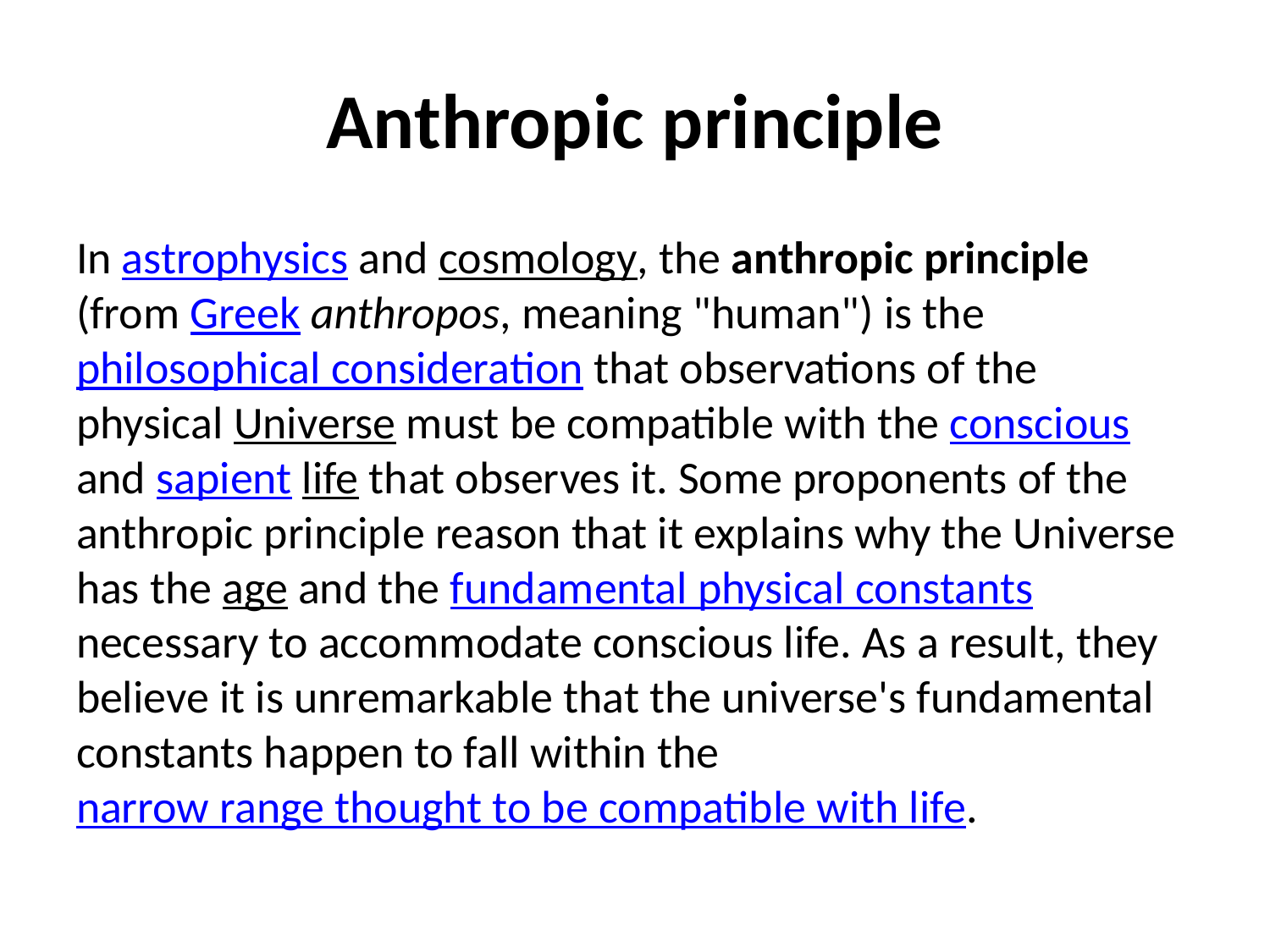

# Anthropic principle
In astrophysics and cosmology, the anthropic principle (from Greek anthropos, meaning "human") is the philosophical consideration that observations of the physical Universe must be compatible with the conscious and sapient life that observes it. Some proponents of the anthropic principle reason that it explains why the Universe has the age and the fundamental physical constants necessary to accommodate conscious life. As a result, they believe it is unremarkable that the universe's fundamental constants happen to fall within the narrow range thought to be compatible with life.